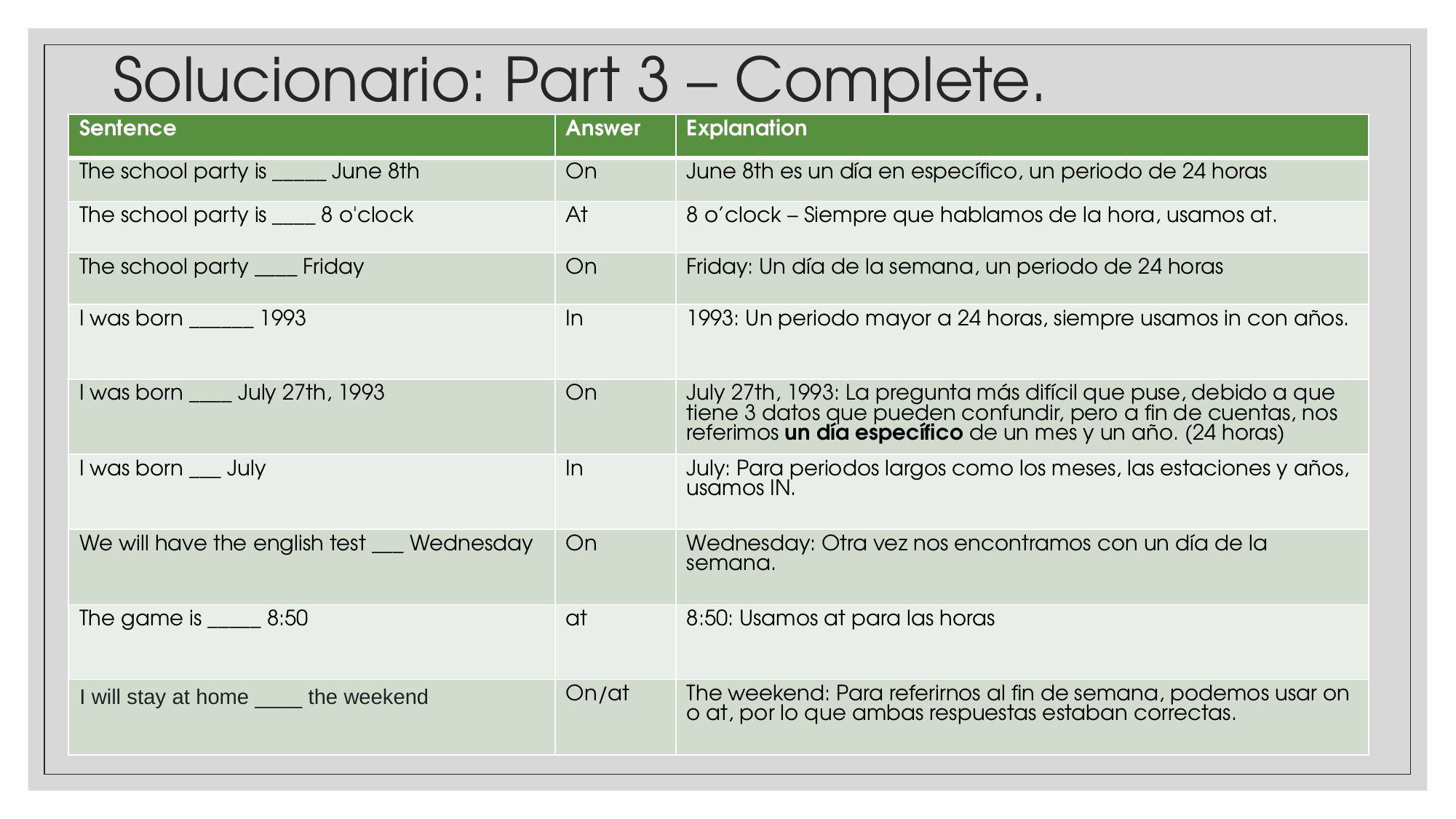

# Solucionario: Part 3 – Complete.
| Sentence | Answer | Explanation |
| --- | --- | --- |
| The school party is \_\_\_\_\_ June 8th | On | June 8th es un día en específico, un periodo de 24 horas |
| The school party is \_\_\_\_ 8 o'clock | At | 8 o’clock – Siempre que hablamos de la hora, usamos at. |
| The school party \_\_\_\_ Friday | On | Friday: Un día de la semana, un periodo de 24 horas |
| I was born \_\_\_\_\_\_ 1993 | In | 1993: Un periodo mayor a 24 horas, siempre usamos in con años. |
| I was born \_\_\_\_ July 27th, 1993 | On | July 27th, 1993: La pregunta más difícil que puse, debido a que tiene 3 datos que pueden confundir, pero a fin de cuentas, nos referimos un día específico de un mes y un año. (24 horas) |
| I was born \_\_\_ July | In | July: Para periodos largos como los meses, las estaciones y años, usamos IN. |
| We will have the english test \_\_\_ Wednesday | On | Wednesday: Otra vez nos encontramos con un día de la semana. |
| The game is \_\_\_\_\_ 8:50 | at | 8:50: Usamos at para las horas |
| I will stay at home \_\_\_\_ the weekend | On/at | The weekend: Para referirnos al fin de semana, podemos usar on o at, por lo que ambas respuestas estaban correctas. |